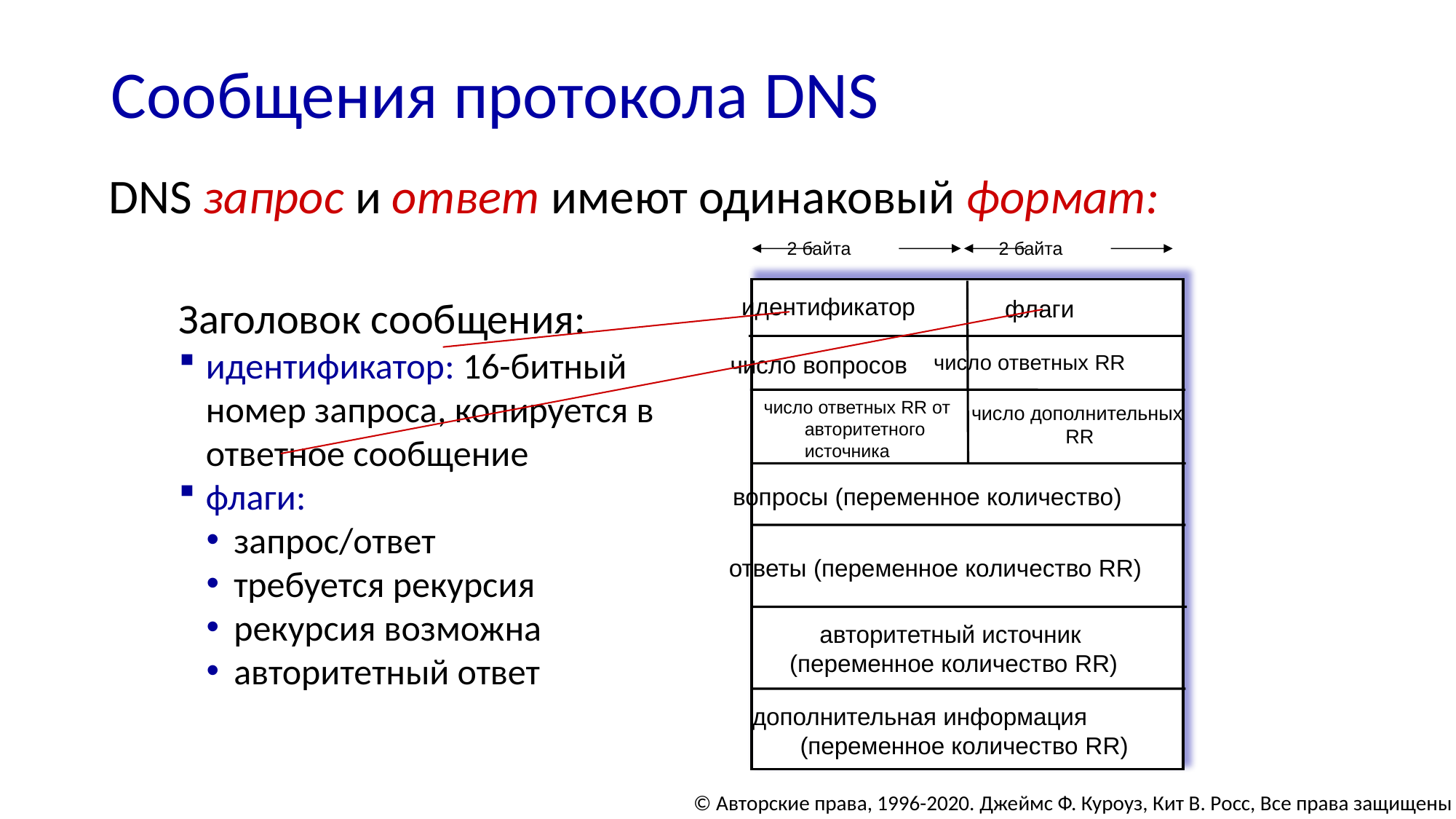

# Сообщения протокола DNS
DNS запрос и ответ имеют одинаковый формат:
2 байта

2 байта

идентификатор
флаги

число ответных RR
число вопросов

число ответных RR от авторитетного источника
число дополнительных
RR

вопросы (переменное количество)

ответы (переменное количество RR)

авторитетный источник
(переменное количество RR)

дополнительная информация
(переменное количество RR)
Заголовок сообщения:
идентификатор: 16-битный номер запроса, копируется в ответное сообщение
флаги:
запрос/ответ
требуется рекурсия
рекурсия возможна
авторитетный ответ

© Авторские права, 1996-2020. Джеймс Ф. Куроуз, Кит В. Росс, Все права защищены